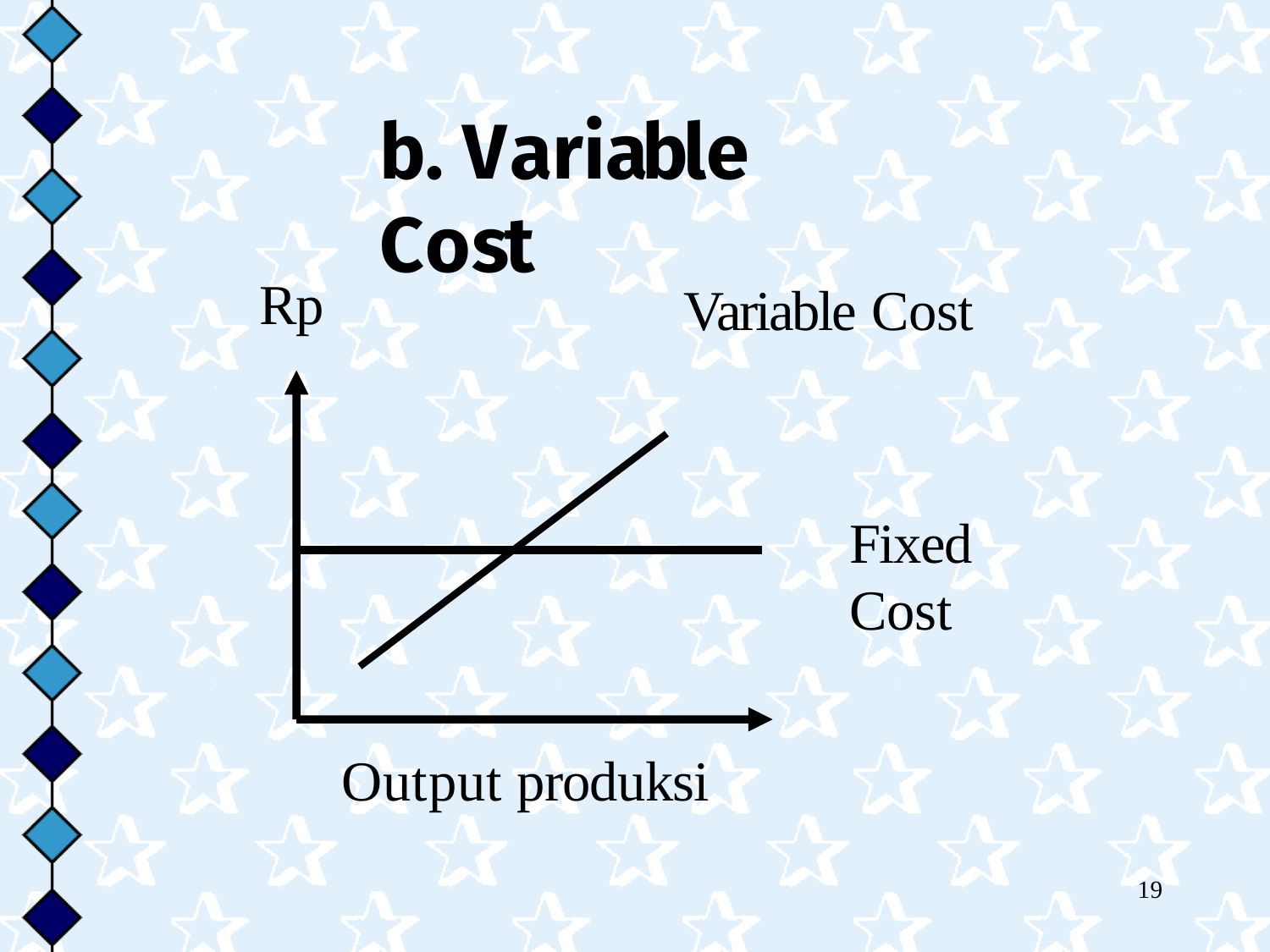

# b. Variable Cost
Rp
Variable Cost

Fixed Cost
Output produksi
19